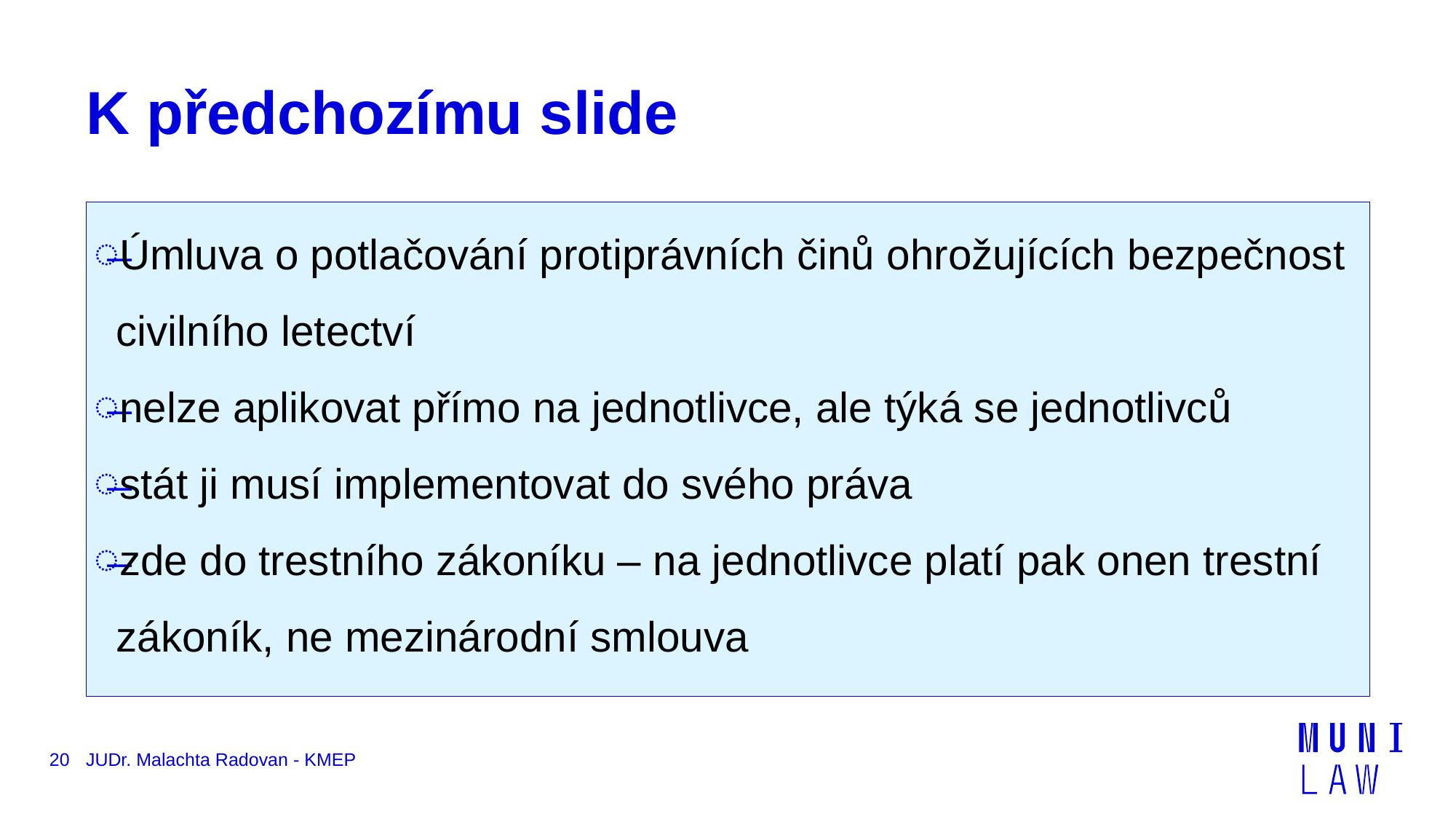

# K předchozímu slide
Úmluva o potlačování protiprávních činů ohrožujících bezpečnost civilního letectví
nelze aplikovat přímo na jednotlivce, ale týká se jednotlivců
stát ji musí implementovat do svého práva
zde do trestního zákoníku – na jednotlivce platí pak onen trestní zákoník, ne mezinárodní smlouva
20
JUDr. Malachta Radovan - KMEP